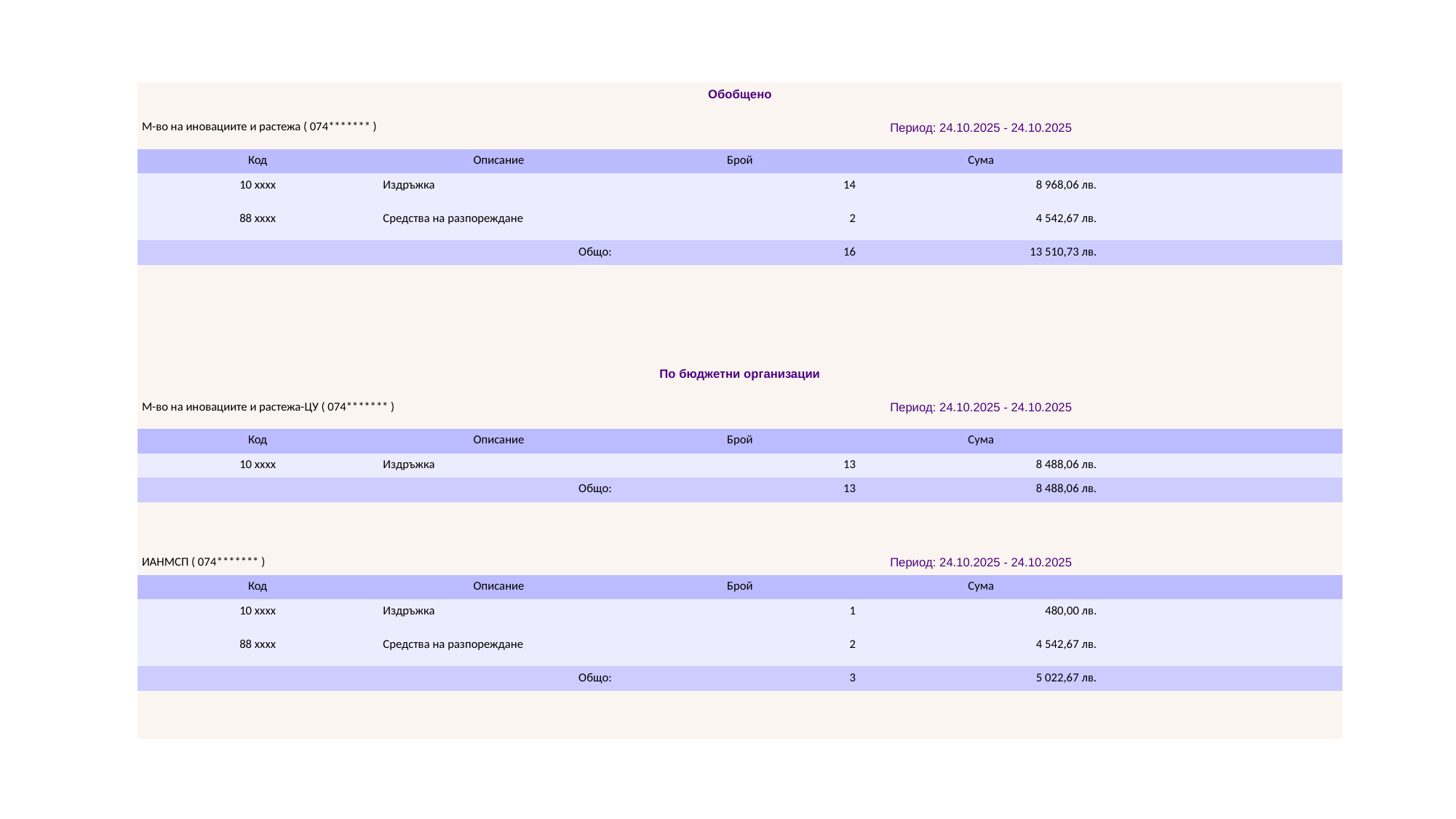

| Обобщено |  |  |  |  |
| --- | --- | --- | --- | --- |
| М-во на иновациите и растежа ( 074\*\*\*\*\*\*\* ) |  | Период: 24.10.2025 - 24.10.2025 |  |  |
| Код | Описание | Брой | Сума |  |
| 10 xxxx | Издръжка | 14 | 8 968,06 лв. |  |
| 88 xxxx | Средства на разпореждане | 2 | 4 542,67 лв. |  |
| Общо: |  | 16 | 13 510,73 лв. |  |
|  |  |  |  |  |
|  |  |  |  |  |
|  |  |  |  |  |
|  |  |  |  |  |
| По бюджетни организации |  |  |  |  |
| М-во на иновациите и растежа-ЦУ ( 074\*\*\*\*\*\*\* ) |  | Период: 24.10.2025 - 24.10.2025 |  |  |
| Код | Описание | Брой | Сума |  |
| 10 xxxx | Издръжка | 13 | 8 488,06 лв. |  |
| Общо: |  | 13 | 8 488,06 лв. |  |
|  |  |  |  |  |
|  |  |  |  |  |
| ИАНМСП ( 074\*\*\*\*\*\*\* ) |  | Период: 24.10.2025 - 24.10.2025 |  |  |
| Код | Описание | Брой | Сума |  |
| 10 xxxx | Издръжка | 1 | 480,00 лв. |  |
| 88 xxxx | Средства на разпореждане | 2 | 4 542,67 лв. |  |
| Общо: |  | 3 | 5 022,67 лв. |  |
|  |  |  |  |  |
|  |  |  |  |  |
#